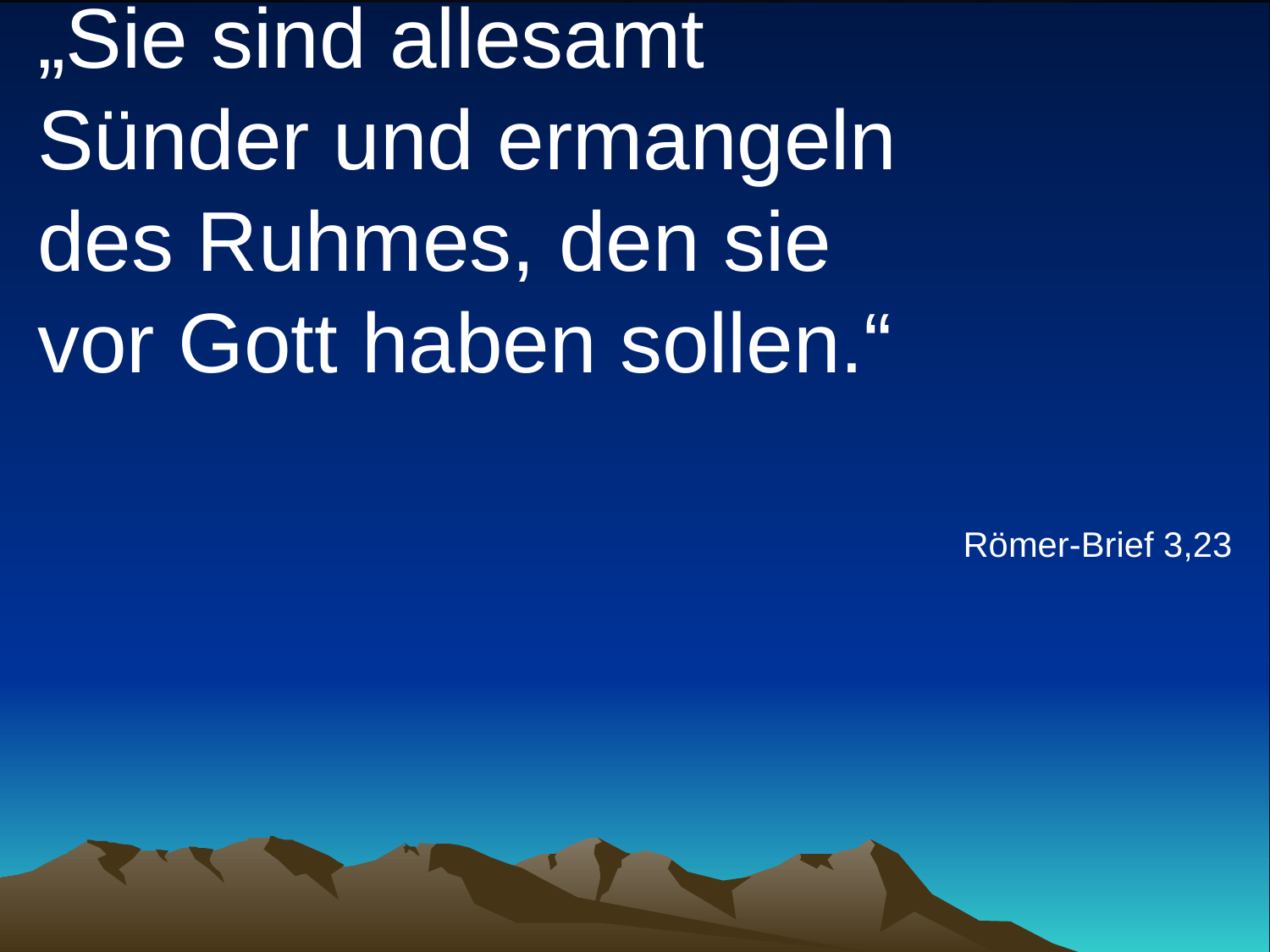

# „Sie sind allesamt Sünder und ermangeln des Ruhmes, den sie vor Gott haben sollen.“
Römer-Brief 3,23